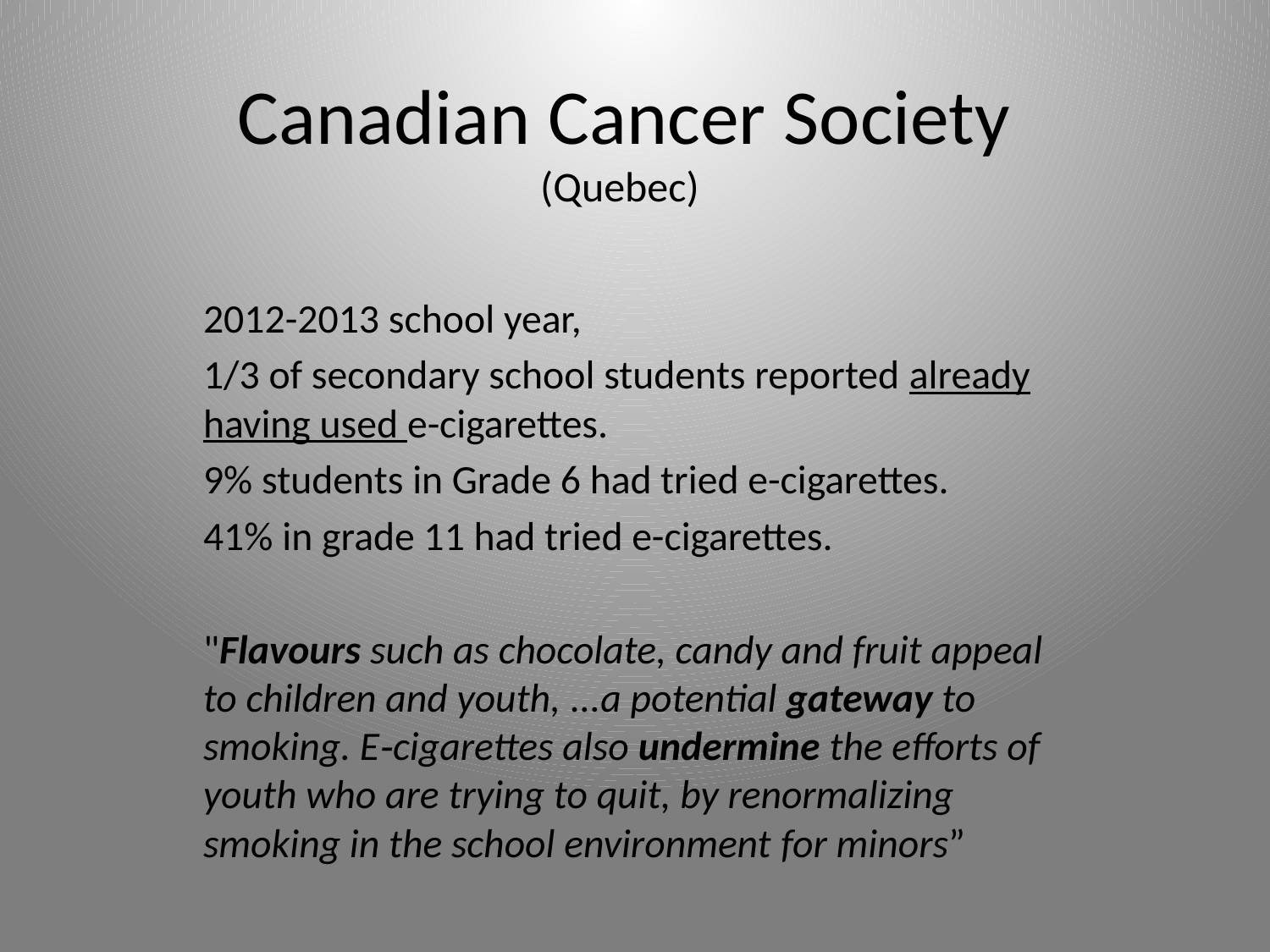

# Canadian Cancer Society (Quebec)
2012-2013 school year,
1/3 of secondary school students reported already having used e-cigarettes.
9% students in Grade 6 had tried e-cigarettes.
41% in grade 11 had tried e-cigarettes.

"Flavours such as chocolate, candy and fruit appeal to children and youth, ...a potential gateway to smoking. E‐cigarettes also undermine the efforts of youth who are trying to quit, by renormalizing smoking in the school environment for minors”